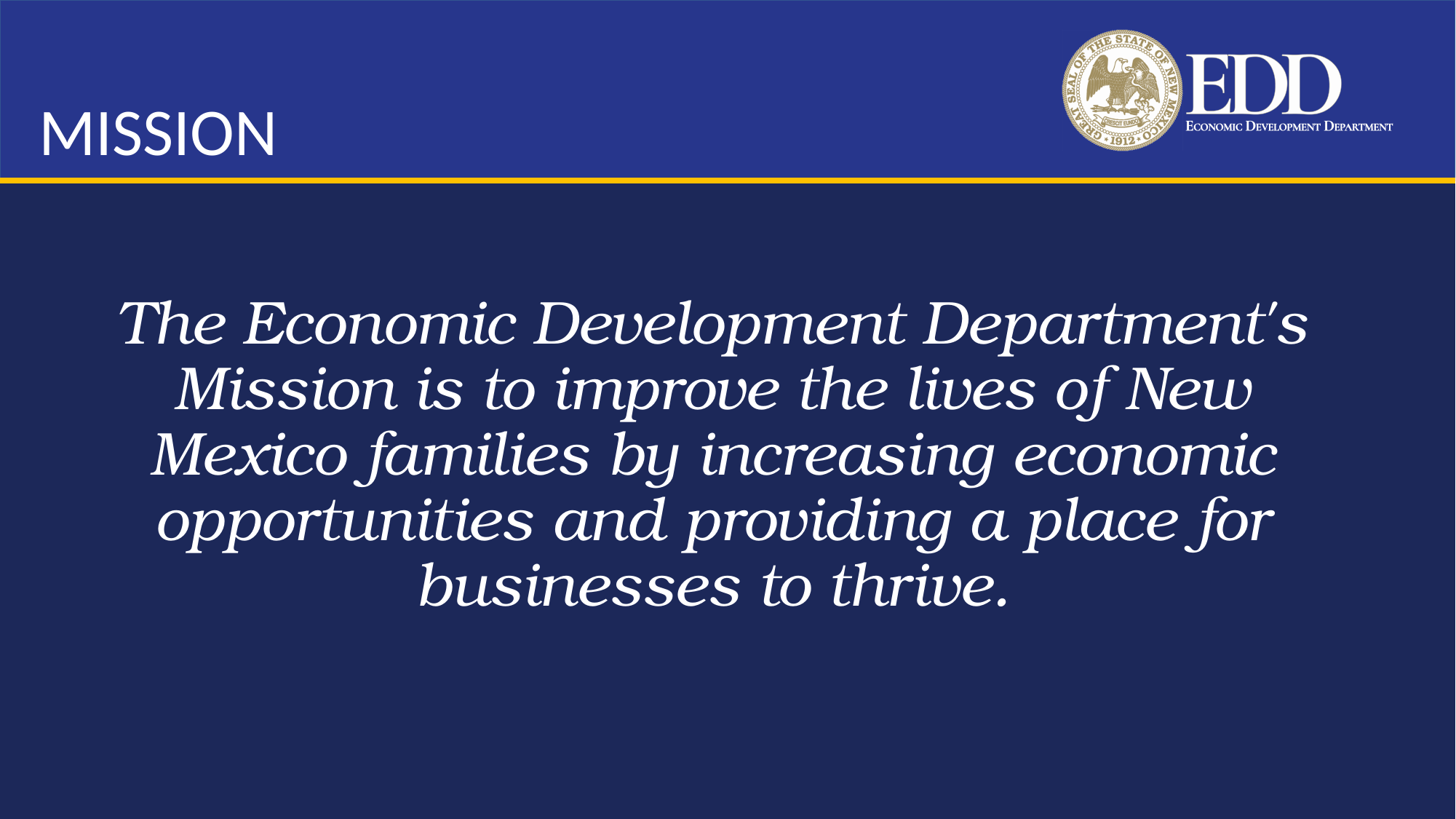

MISSION
The Economic Development Department's Mission is to improve the lives of New Mexico families by increasing economic opportunities and providing a place for businesses to thrive.